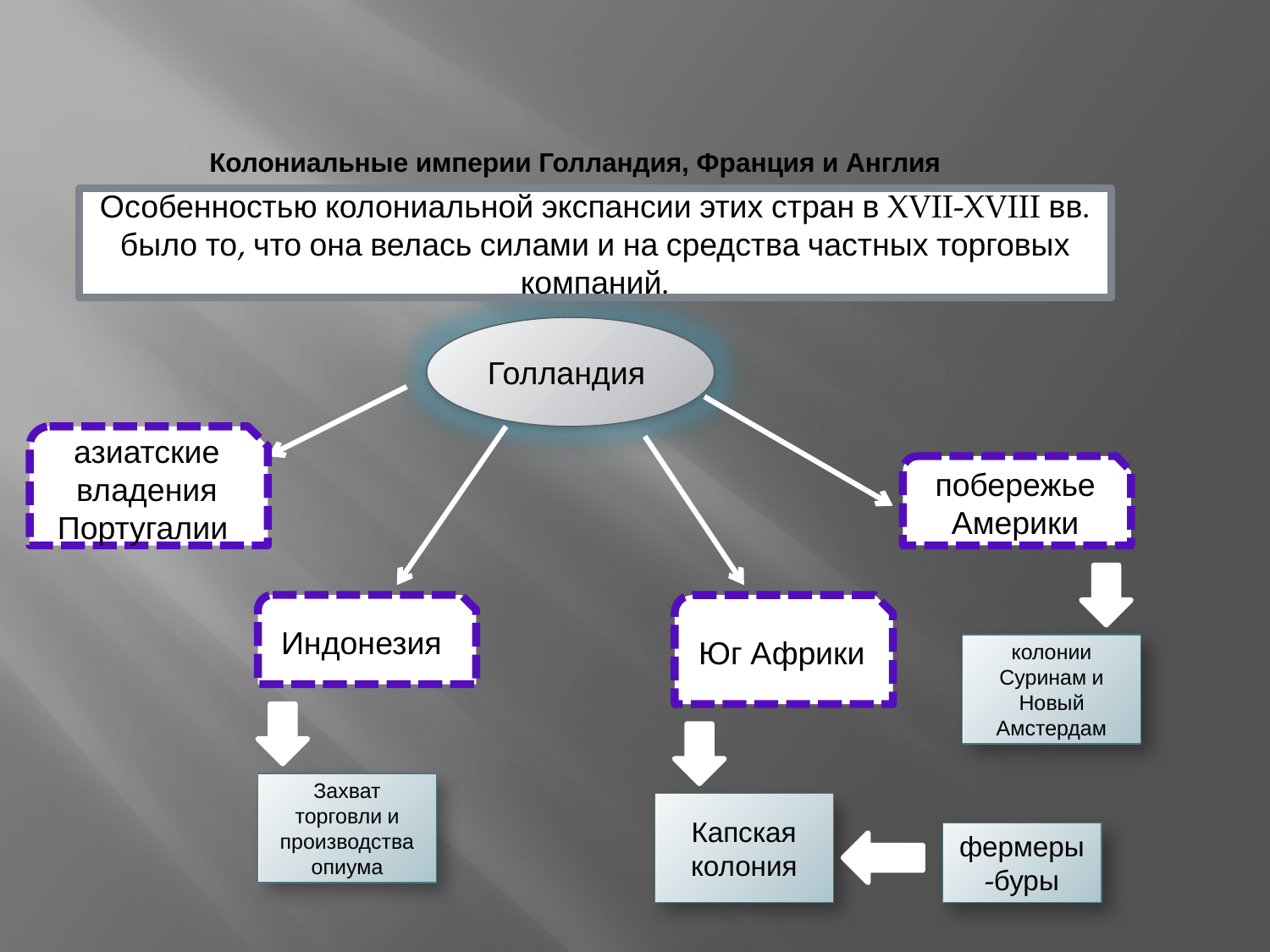

# Колониальные империи Голландия, Франция и Англия
Особенностью колониальной экспансии этих стран в XVII-XVIII вв. было то, что она велась силами и на средства частных торговых компаний.
Голландия
азиатские владения Португалии
побережье Америки

Индонезия
Юг Африки
колонии Суринам и Новый Амстердам

Захват торговли и производства опиума
Капская колония
фермеры-буры